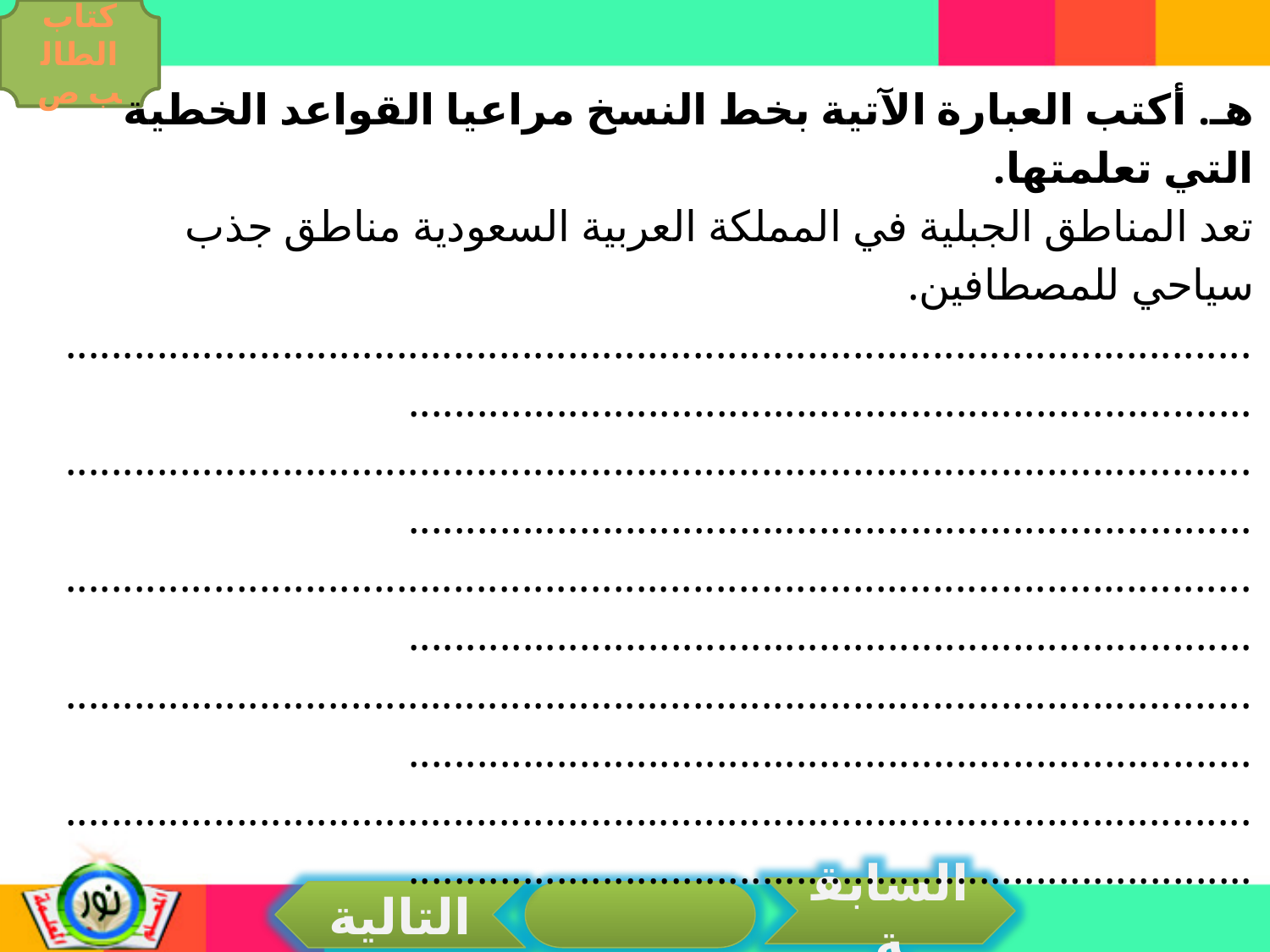

كتاب الطالب ص
هـ. أكتب العبارة الآتية بخط النسخ مراعيا القواعد الخطية التي تعلمتها.
تعد المناطق الجبلية في المملكة العربية السعودية مناطق جذب سياحي للمصطافين.
..................................................................................................................................................................................
..................................................................................................................................................................................
..................................................................................................................................................................................
..................................................................................................................................................................................
..................................................................................................................................................................................

السابقة

التالية